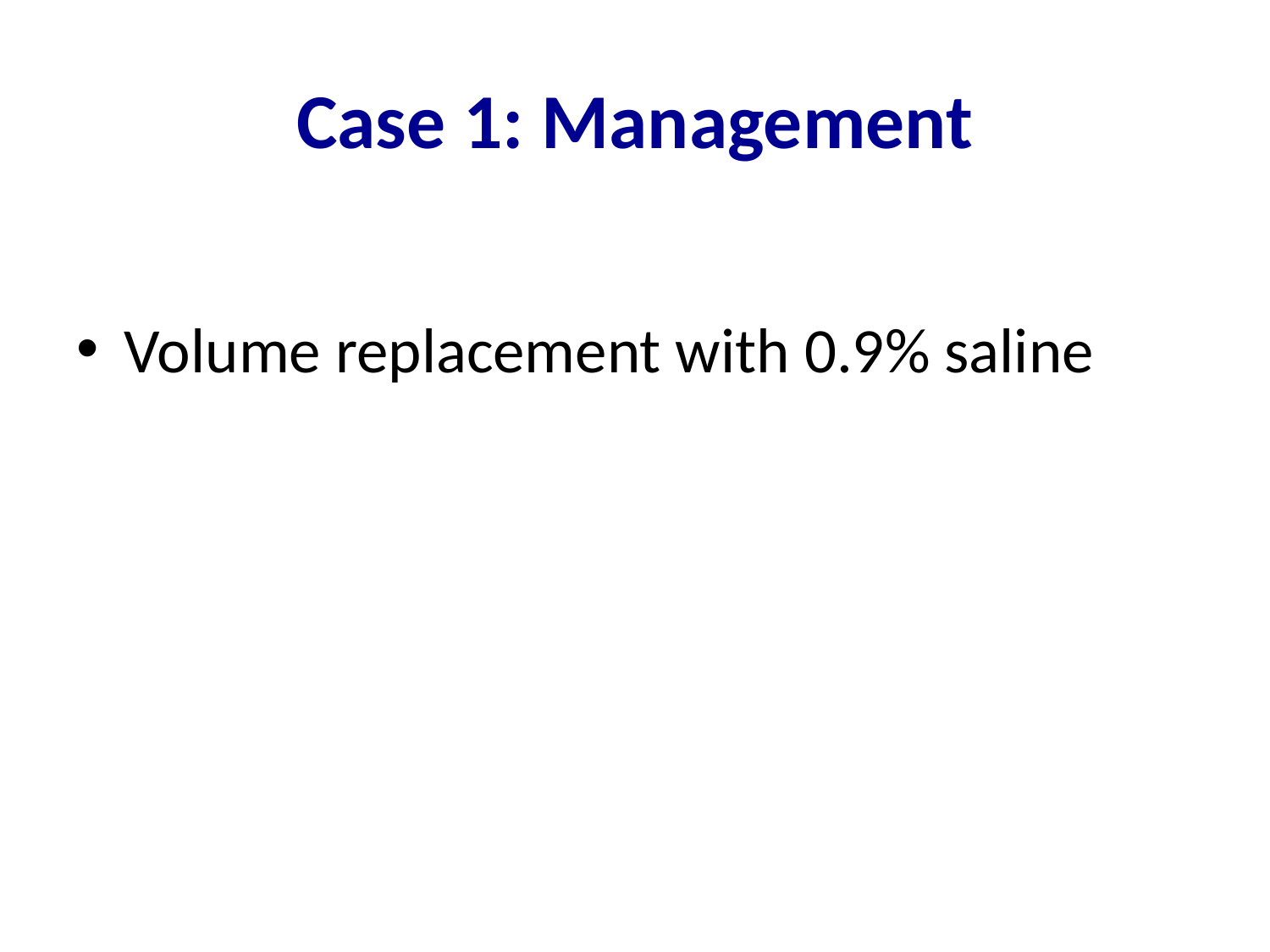

# Case 1: Management

Volume replacement with 0.9% saline